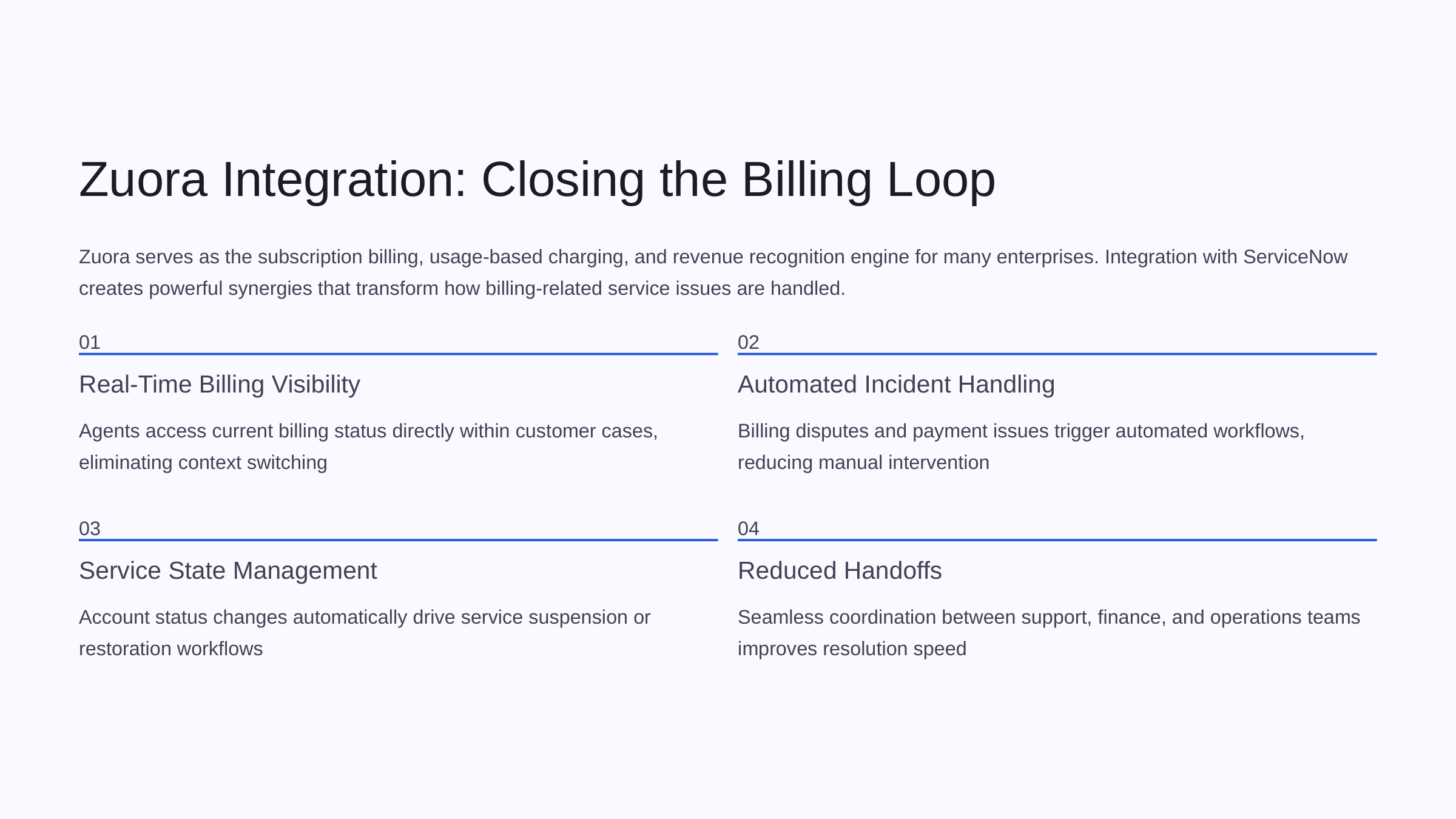

Zuora Integration: Closing the Billing Loop
Zuora serves as the subscription billing, usage-based charging, and revenue recognition engine for many enterprises. Integration with ServiceNow creates powerful synergies that transform how billing-related service issues are handled.
01
02

Real-Time Billing Visibility
Automated Incident Handling
Agents access current billing status directly within customer cases, eliminating context switching
Billing disputes and payment issues trigger automated workflows, reducing manual intervention
03
04

Service State Management
Reduced Handoffs
Account status changes automatically drive service suspension or restoration workflows
Seamless coordination between support, finance, and operations teams improves resolution speed